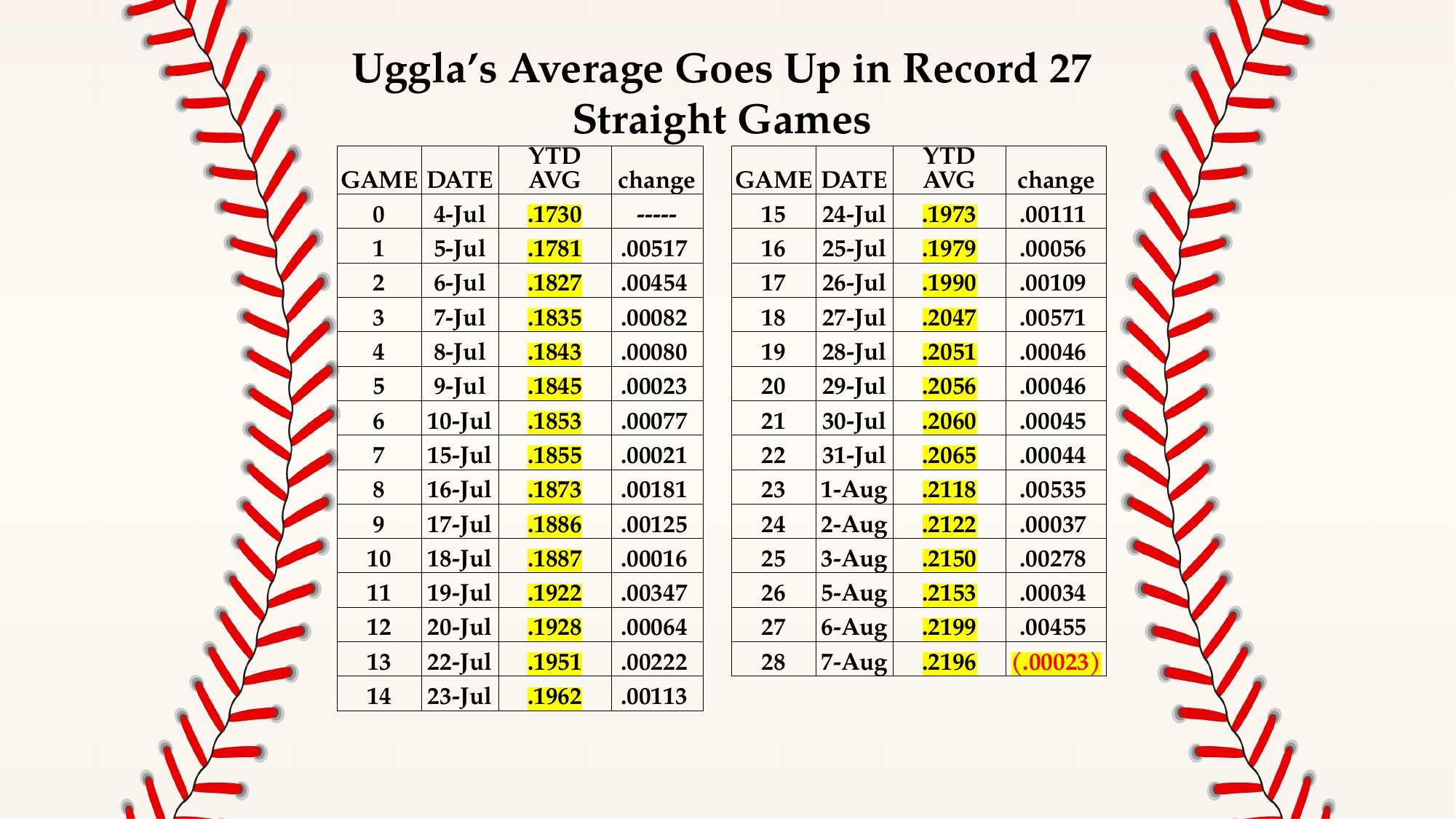

Uggla’s Average Goes Up in Record 27 Straight Games
| GAME | DATE | YTD AVG | change |  | GAME | DATE | YTD AVG | change |
| --- | --- | --- | --- | --- | --- | --- | --- | --- |
| 0 | 4-Jul | .1730 | ----- |  | 15 | 24-Jul | .1973 | .00111 |
| 1 | 5-Jul | .1781 | .00517 |  | 16 | 25-Jul | .1979 | .00056 |
| 2 | 6-Jul | .1827 | .00454 |  | 17 | 26-Jul | .1990 | .00109 |
| 3 | 7-Jul | .1835 | .00082 |  | 18 | 27-Jul | .2047 | .00571 |
| 4 | 8-Jul | .1843 | .00080 |  | 19 | 28-Jul | .2051 | .00046 |
| 5 | 9-Jul | .1845 | .00023 |  | 20 | 29-Jul | .2056 | .00046 |
| 6 | 10-Jul | .1853 | .00077 |  | 21 | 30-Jul | .2060 | .00045 |
| 7 | 15-Jul | .1855 | .00021 |  | 22 | 31-Jul | .2065 | .00044 |
| 8 | 16-Jul | .1873 | .00181 |  | 23 | 1-Aug | .2118 | .00535 |
| 9 | 17-Jul | .1886 | .00125 |  | 24 | 2-Aug | .2122 | .00037 |
| 10 | 18-Jul | .1887 | .00016 |  | 25 | 3-Aug | .2150 | .00278 |
| 11 | 19-Jul | .1922 | .00347 |  | 26 | 5-Aug | .2153 | .00034 |
| 12 | 20-Jul | .1928 | .00064 |  | 27 | 6-Aug | .2199 | .00455 |
| 13 | 22-Jul | .1951 | .00222 |  | 28 | 7-Aug | .2196 | (.00023) |
| 14 | 23-Jul | .1962 | .00113 |  |  |  |  |  |